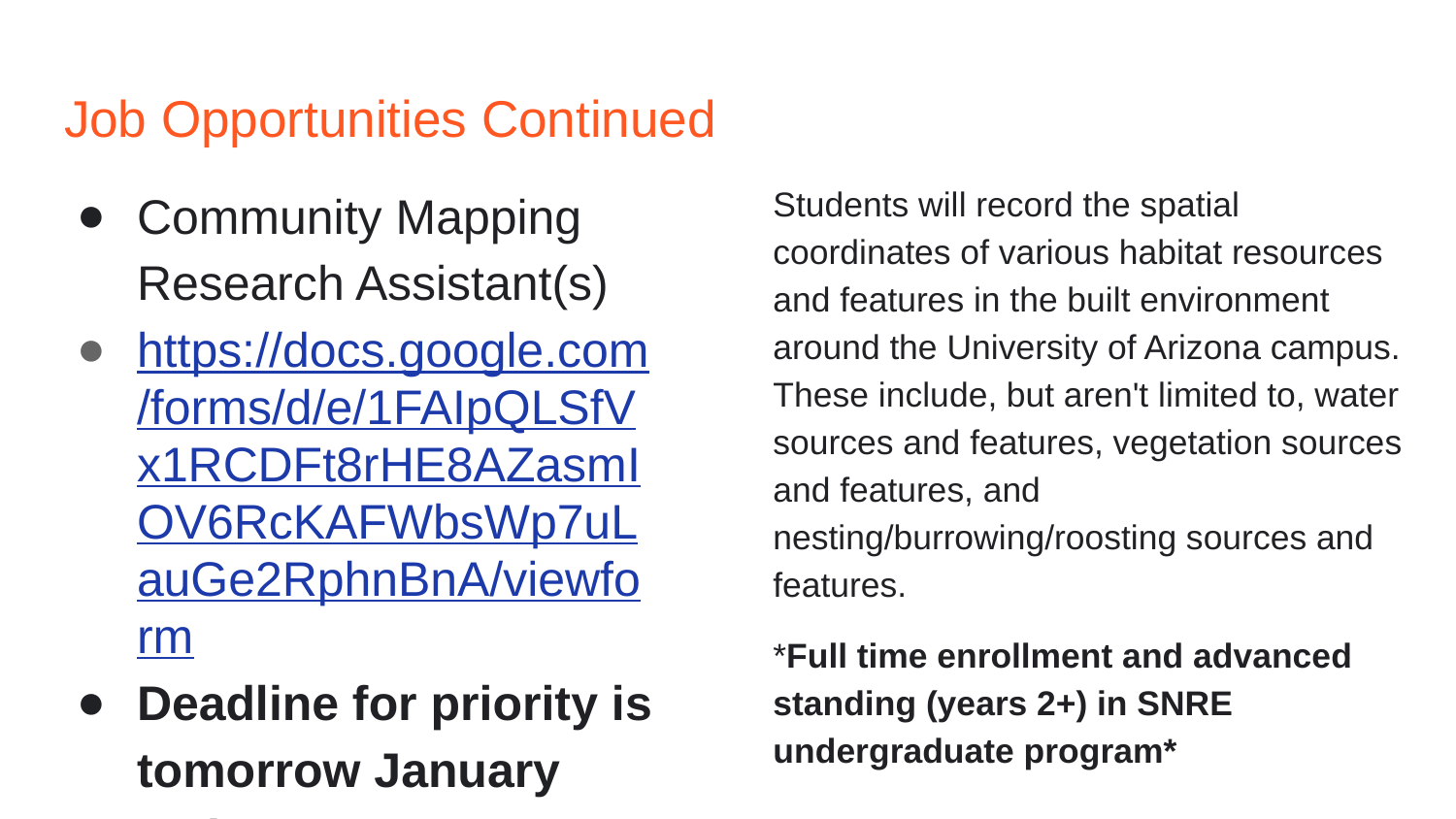

# Job Opportunities Continued

Community Mapping Research Assistant(s)
https://docs.google.com/forms/d/e/1FAIpQLSfVx1RCDFt8rHE8AZasmIOV6RcKAFWbsWp7uLauGe2RphnBnA/viewform
Deadline for priority is tomorrow January 18th!!

Students will record the spatial coordinates of various habitat resources and features in the built environment around the University of Arizona campus. These include, but aren't limited to, water sources and features, vegetation sources and features, and nesting/burrowing/roosting sources and features.
*Full time enrollment and advanced standing (years 2+) in SNRE undergraduate program*